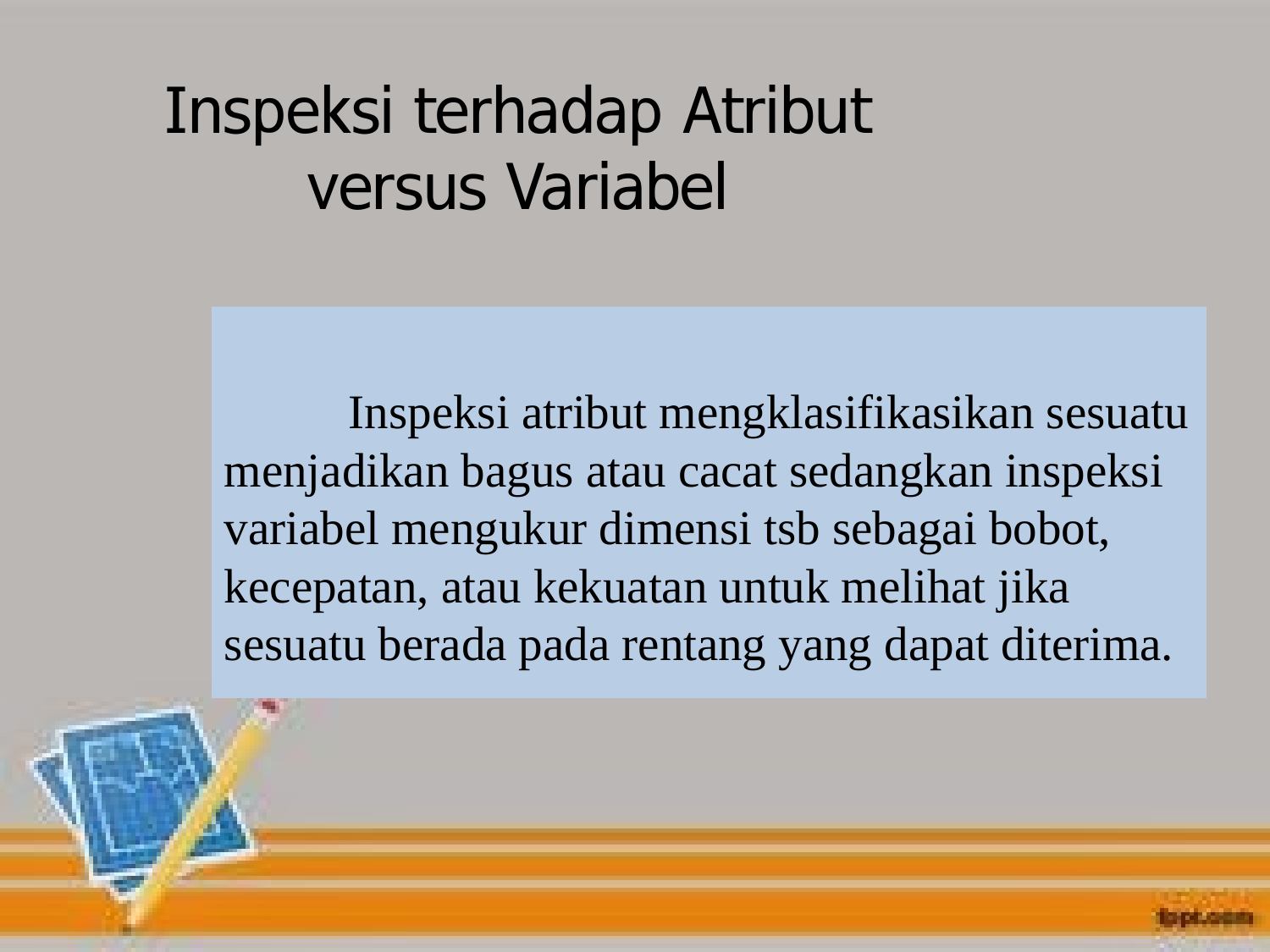

# Inspeksi terhadap Atribut versus Variabel

	Inspeksi atribut mengklasifikasikan sesuatu menjadikan bagus atau cacat sedangkan inspeksi variabel mengukur dimensi tsb sebagai bobot, kecepatan, atau kekuatan untuk melihat jika sesuatu berada pada rentang yang dapat diterima.